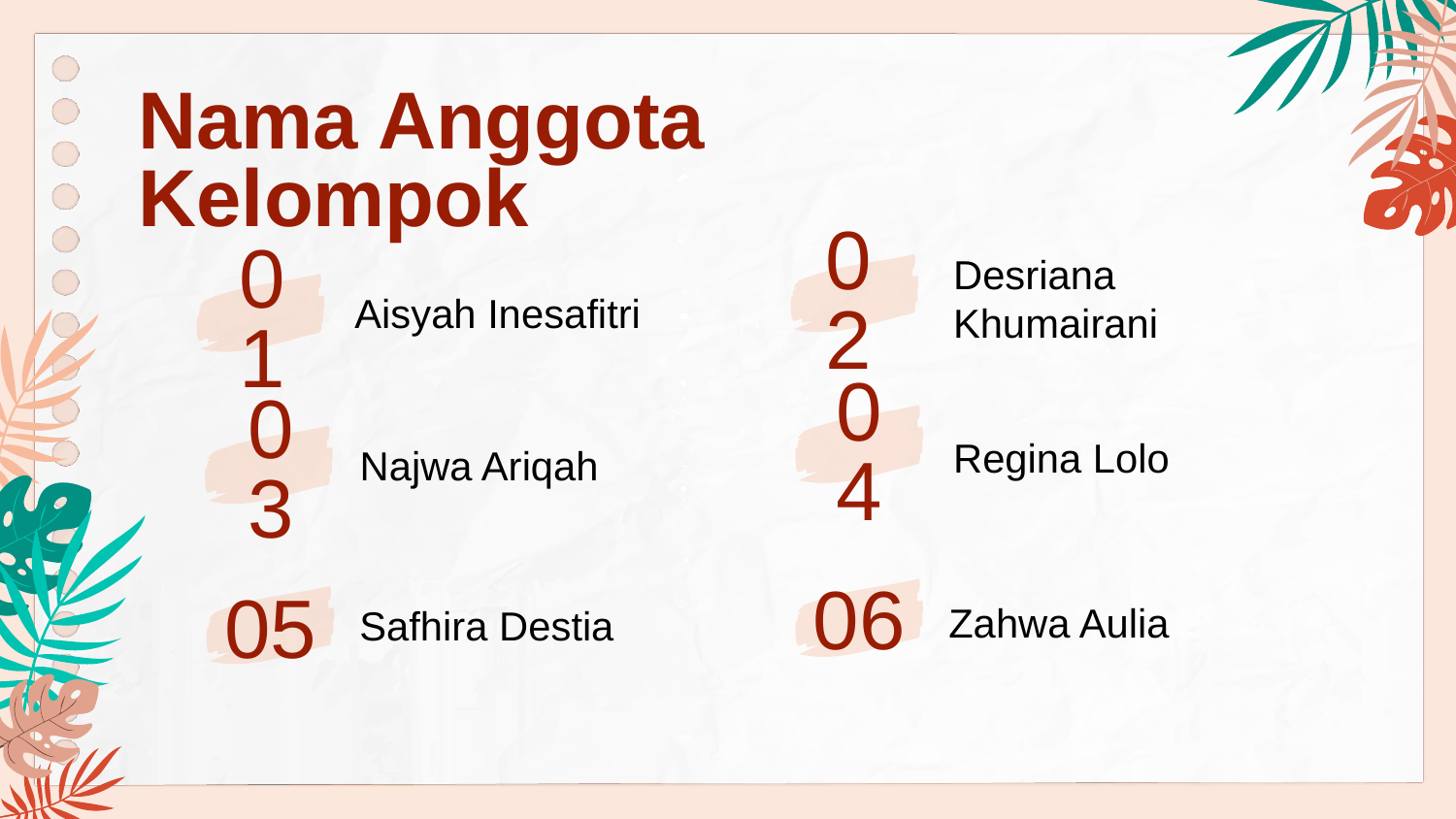

# Nama Anggota Kelompok
Desriana Khumairani

02

Aisyah Inesafitri
01

04
Regina Lolo

Najwa Ariqah
03

06

05
Zahwa Aulia
Safhira Destia